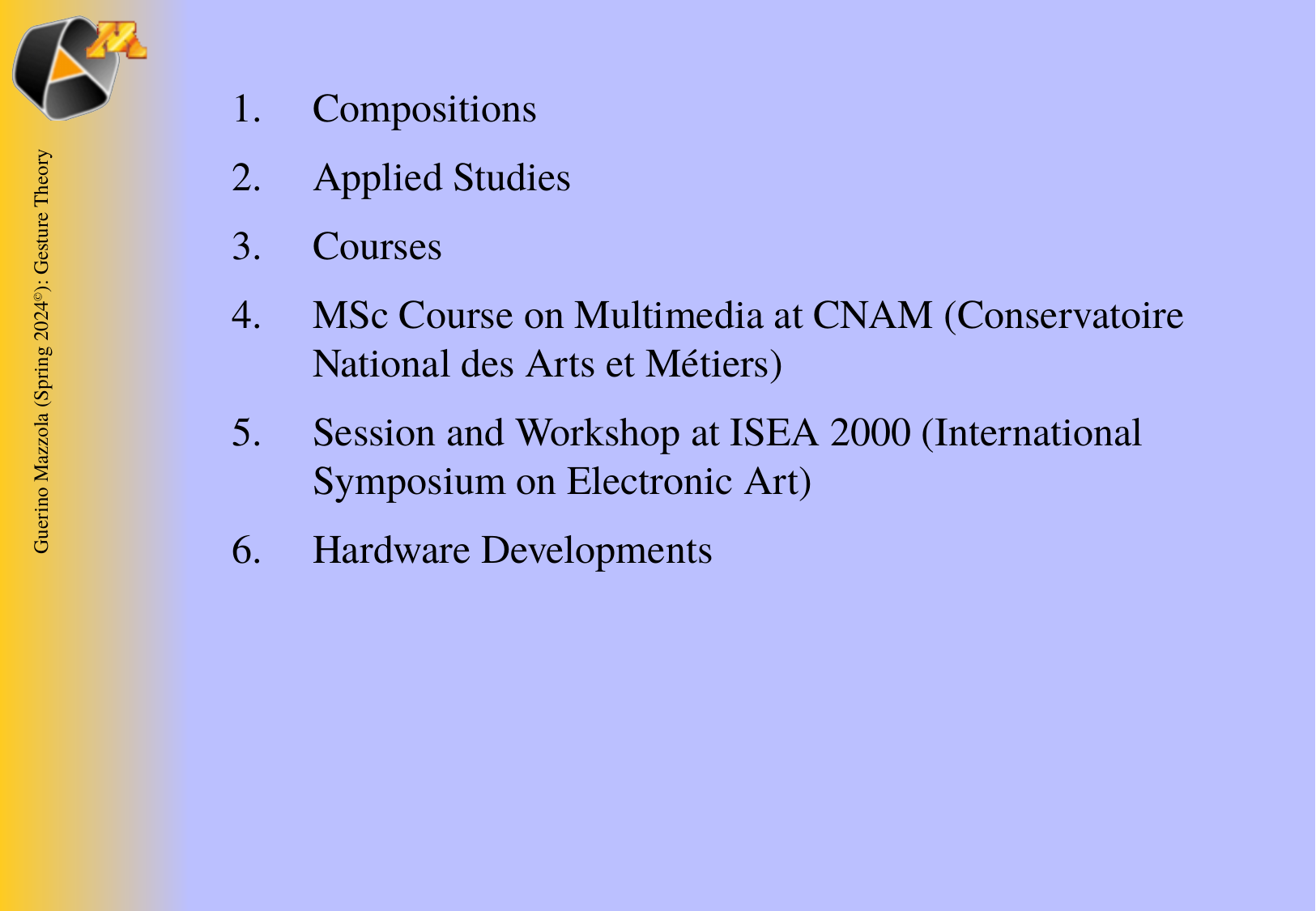

Compositions
Applied Studies
Courses
MSc Course on Multimedia at CNAM (Conservatoire National des Arts et Métiers)
Session and Workshop at ISEA 2000 (International Symposium on Electronic Art)
Hardware Developments